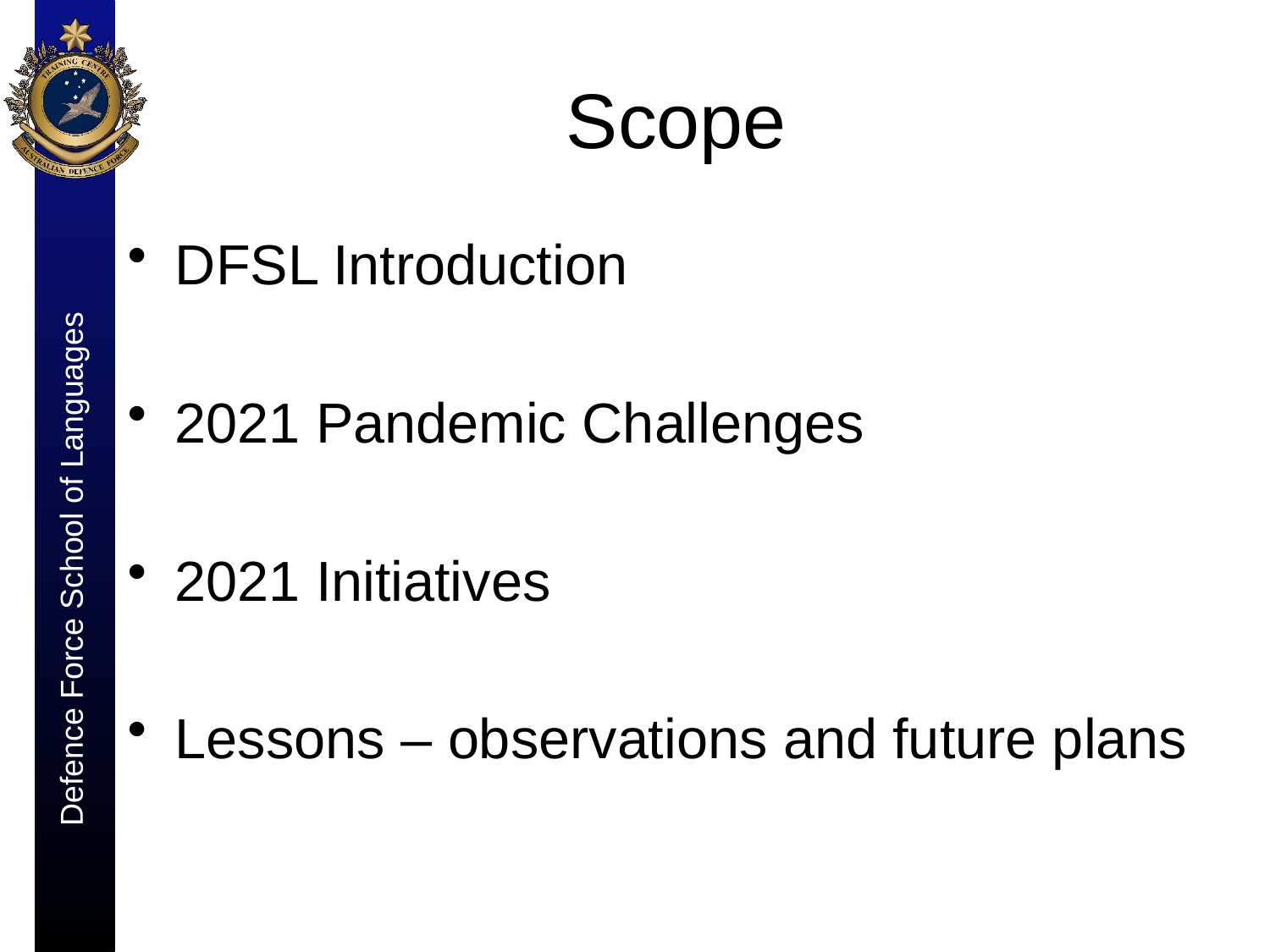

# Scope

DFSL Introduction

2021 Pandemic Challenges

2021 Initiatives

Lessons – observations and future plans